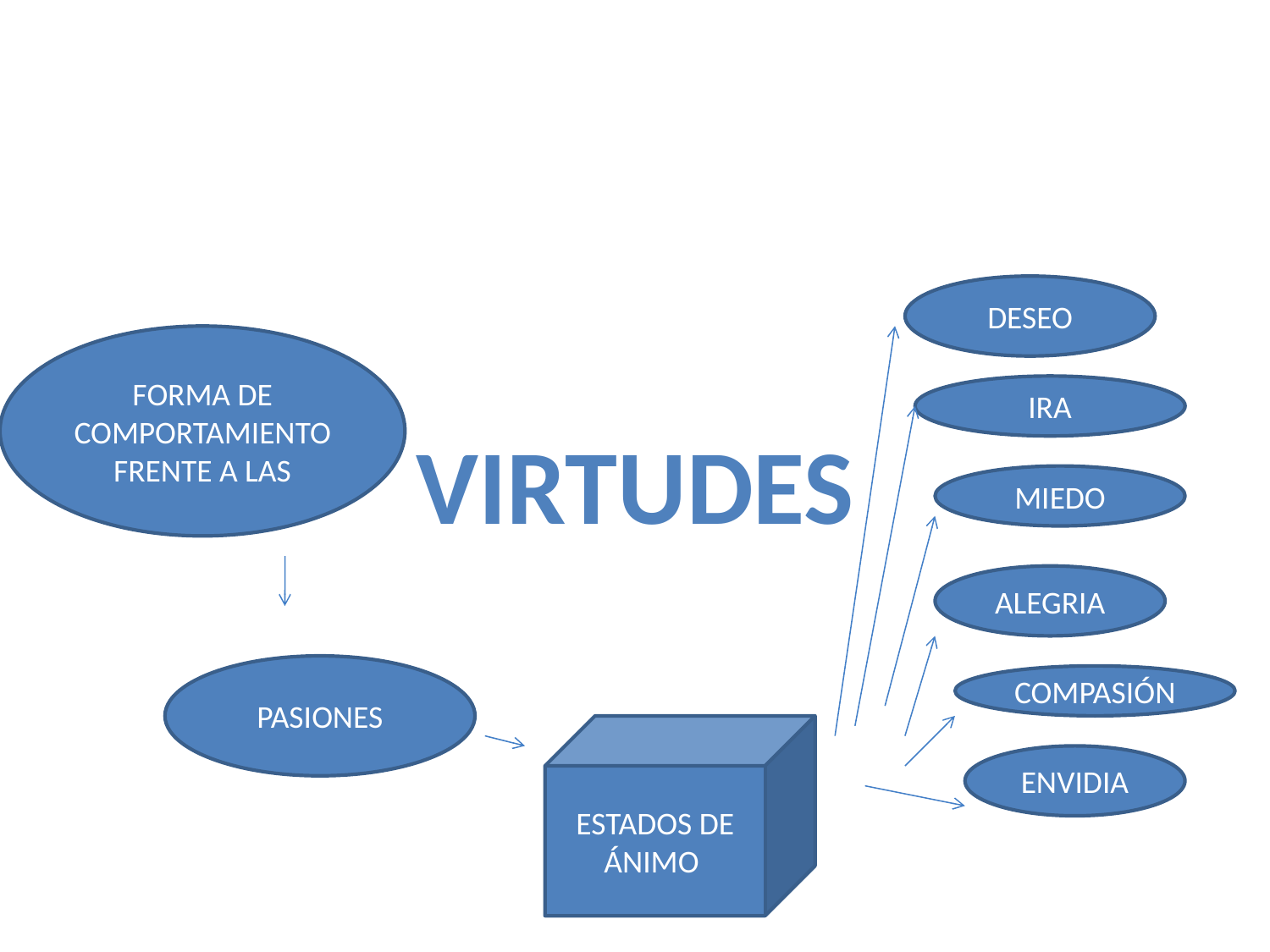

#

DESEO
FORMA DE COMPORTAMIENTOFRENTE A LAS
IRA
VIRTUDES
MIEDO
ALEGRIA
PASIONES
COMPASIÓN
ESTADOS DE ÁNIMO
ENVIDIA